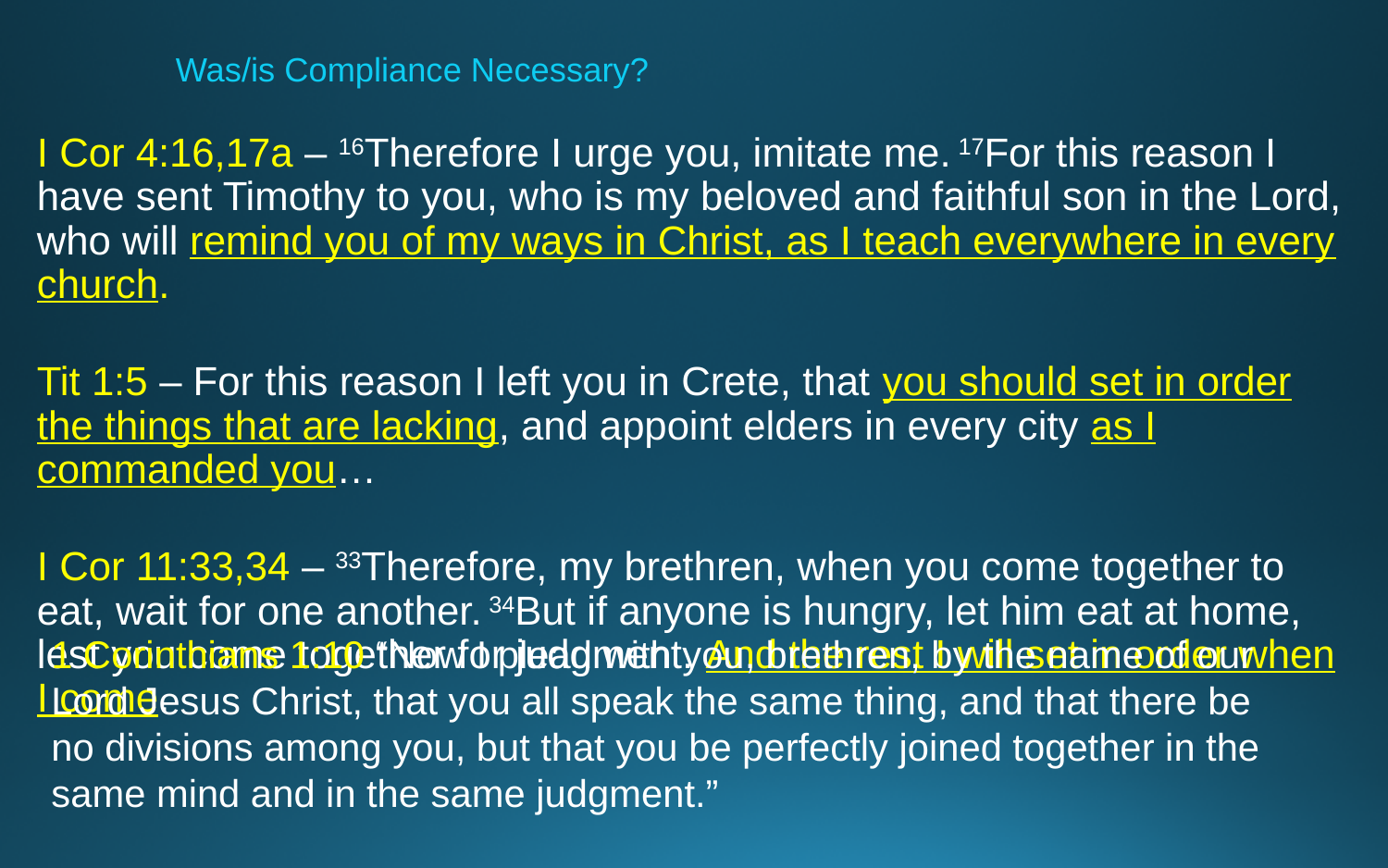

# Was/is Compliance Necessary?
I Cor 4:16,17a – 16Therefore I urge you, imitate me. 17For this reason I have sent Timothy to you, who is my beloved and faithful son in the Lord, who will remind you of my ways in Christ, as I teach everywhere in every church.

Tit 1:5 – For this reason I left you in Crete, that you should set in order the things that are lacking, and appoint elders in every city as I commanded you…

I Cor 11:33,34 – 33Therefore, my brethren, when you come together to eat, wait for one another. 34But if anyone is hungry, let him eat at home, lest you come together for judgment. And the rest I will set in order when I come.
1 Corinthians 1:10 “Now I plead with you, brethren, by the name of our Lord Jesus Christ, that you all speak the same thing, and that there be no divisions among you, but that you be perfectly joined together in the same mind and in the same judgment.”